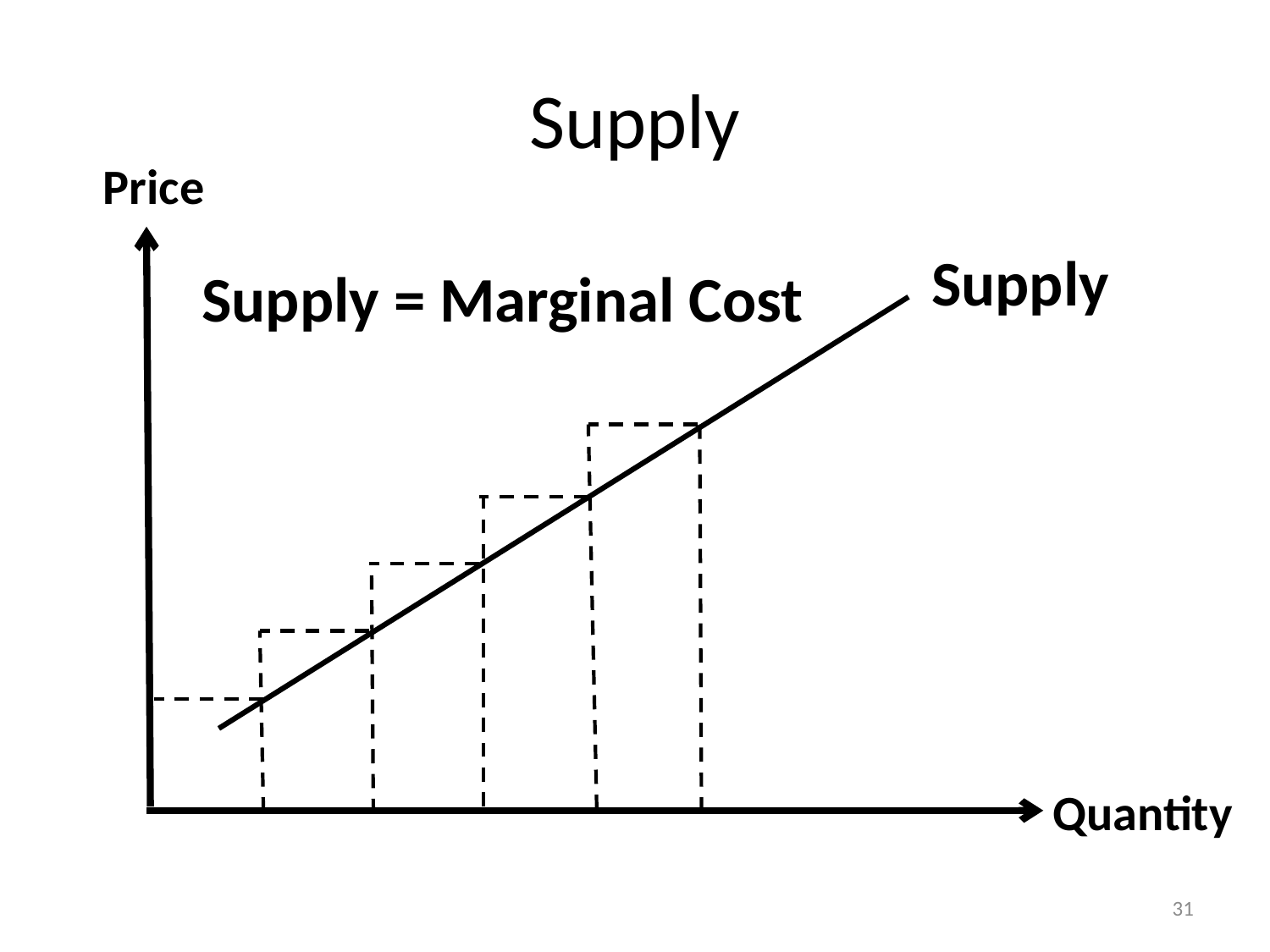

# Supply
Price
Supply
Supply = Marginal Cost
CS
PS
Quantity
31